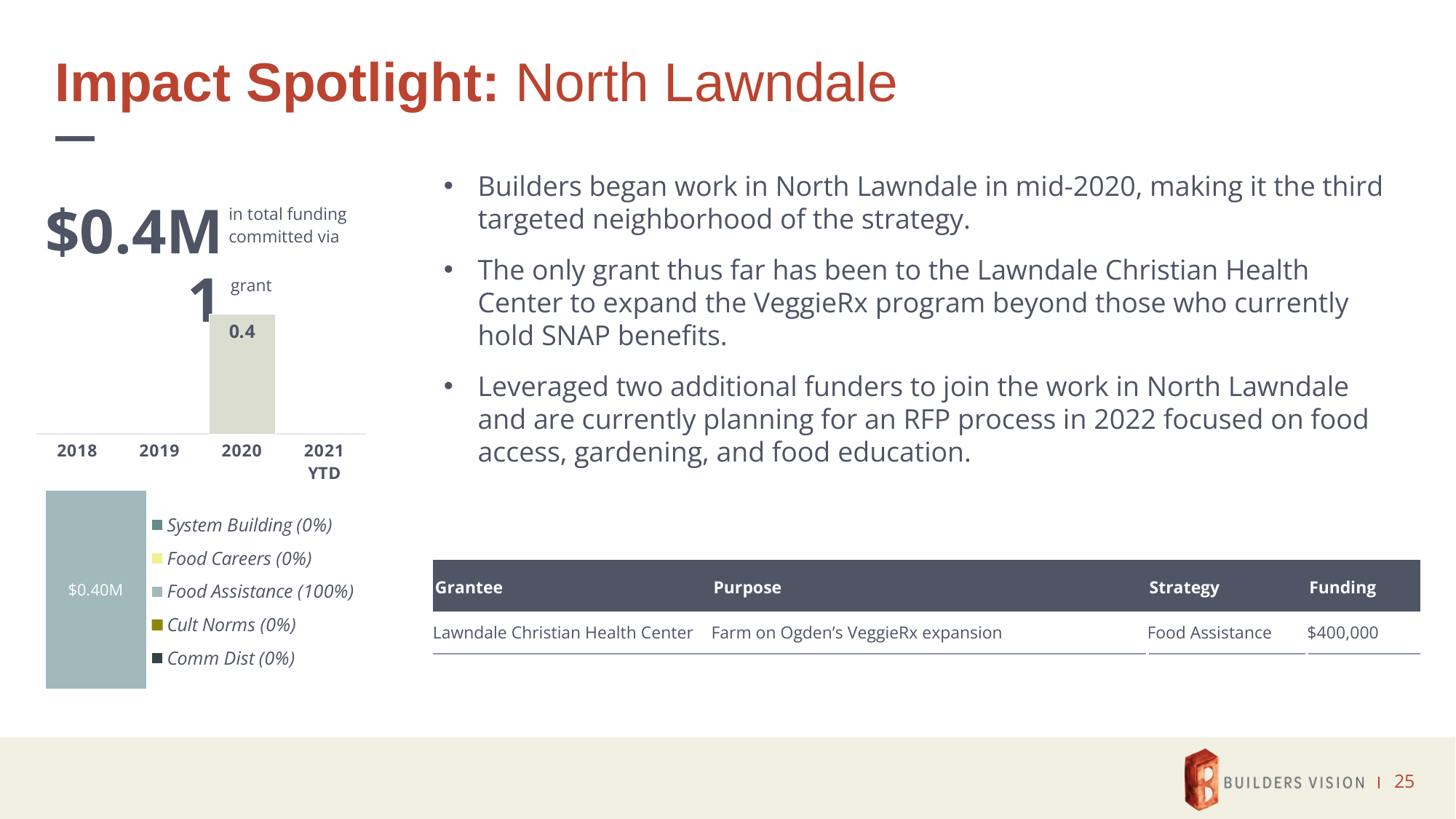

# Impact Spotlight: North Lawndale
Builders began work in North Lawndale in mid-2020, making it the third targeted neighborhood of the strategy.
The only grant thus far has been to the Lawndale Christian Health Center to expand the VeggieRx program beyond those who currently hold SNAP benefits.
Leveraged two additional funders to join the work in North Lawndale and are currently planning for an RFP process in 2022 focused on food access, gardening, and food education.
in total funding committed via
$0.4M
1
grant

### Chart

| Category | Column1 |
|---|---|
| 2018 | None |
| 2019 | None |
| 2020 | 0.4 |
| 2021 YTD | None |

### Chart

| Category | Comm Dist (0%) | Cult Norms (0%) | Food Assistance (100%) | Food Careers (0%) | System Building (0%) |
|---|---|---|---|---|---|
| Category 1 | None | None | 0.4 | None | None |
| Grantee | Purpose | Strategy | Funding |
| --- | --- | --- | --- |
| Lawndale Christian Health Center | Farm on Ogden’s VeggieRx expansion | Food Assistance | $400,000 |